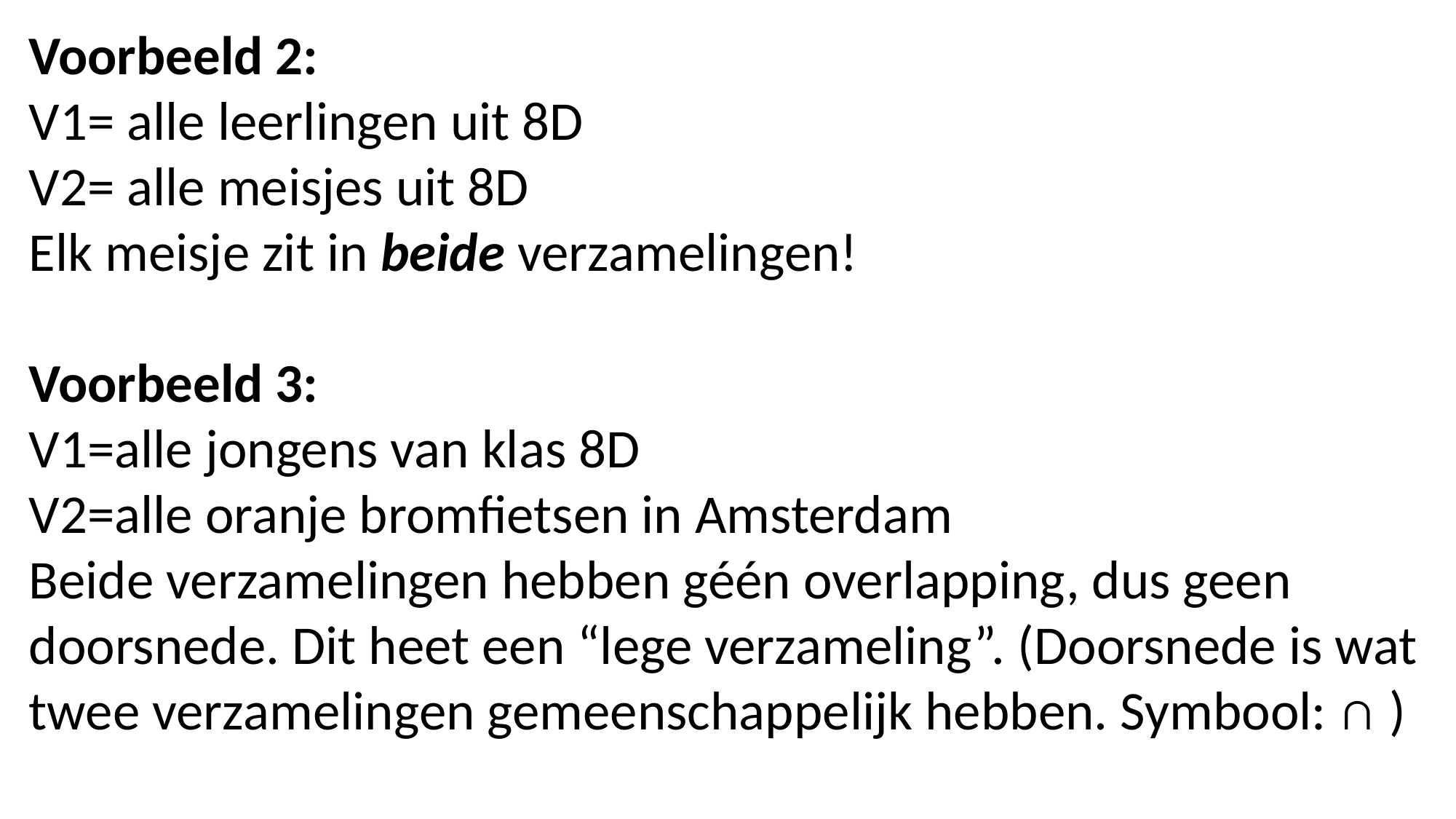

Voorbeeld 2:
V1= alle leerlingen uit 8D
V2= alle meisjes uit 8D
Elk meisje zit in beide verzamelingen!

Voorbeeld 3:
V1=alle jongens van klas 8D
V2=alle oranje bromfietsen in Amsterdam
Beide verzamelingen hebben géén overlapping, dus geen doorsnede. Dit heet een “lege verzameling”. (Doorsnede is wat twee verzamelingen gemeenschappelijk hebben. Symbool: ∩ )